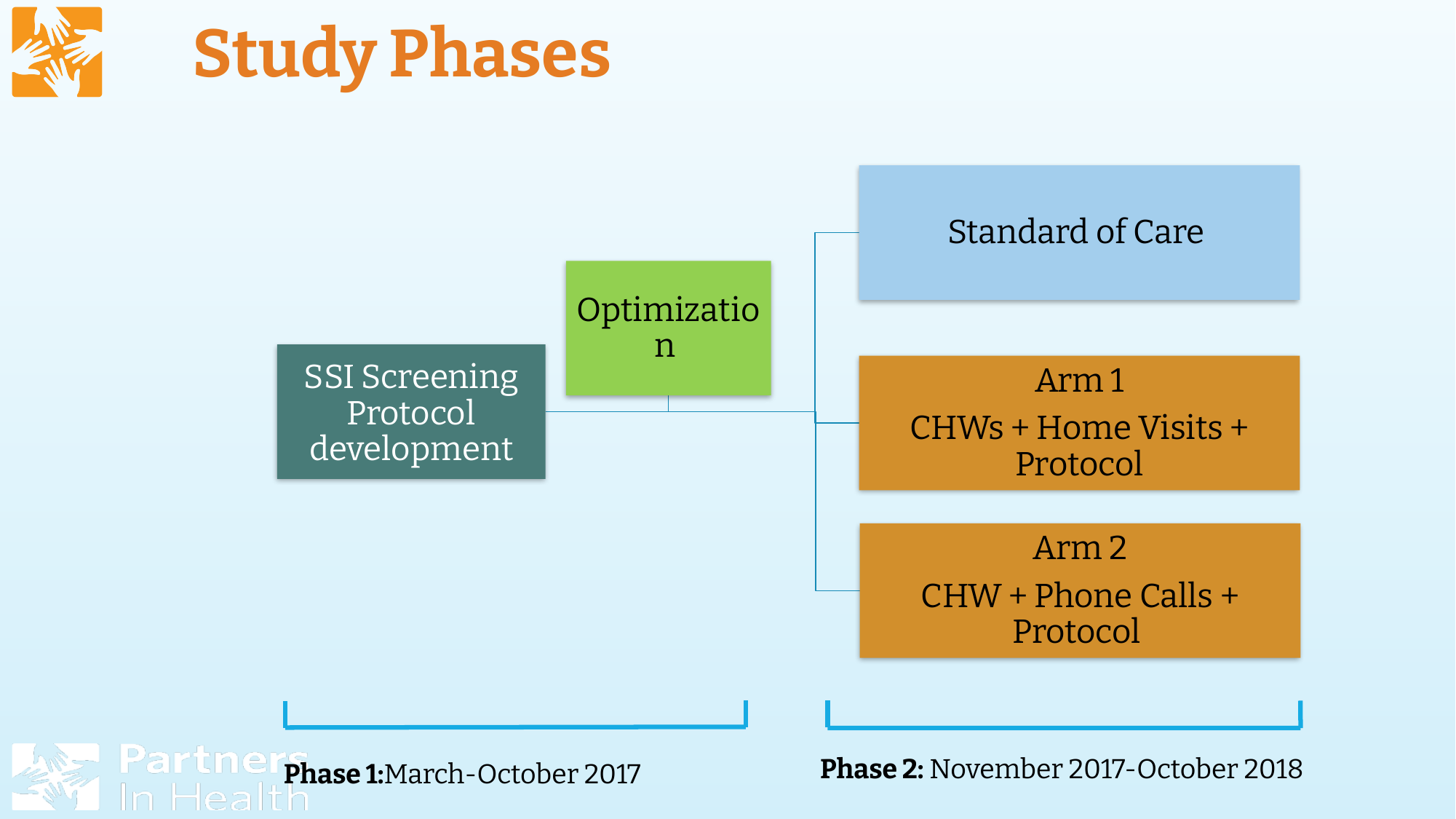

# Study Phases

SSI Screening Protocol development

Standard of Care
Arm 1
CHWs + Home Visits + Protocol
Arm 2
CHW + Phone Calls + Protocol
Optimization

Phase 2: November 2017-October 2018
Phase 1:March-October 2017